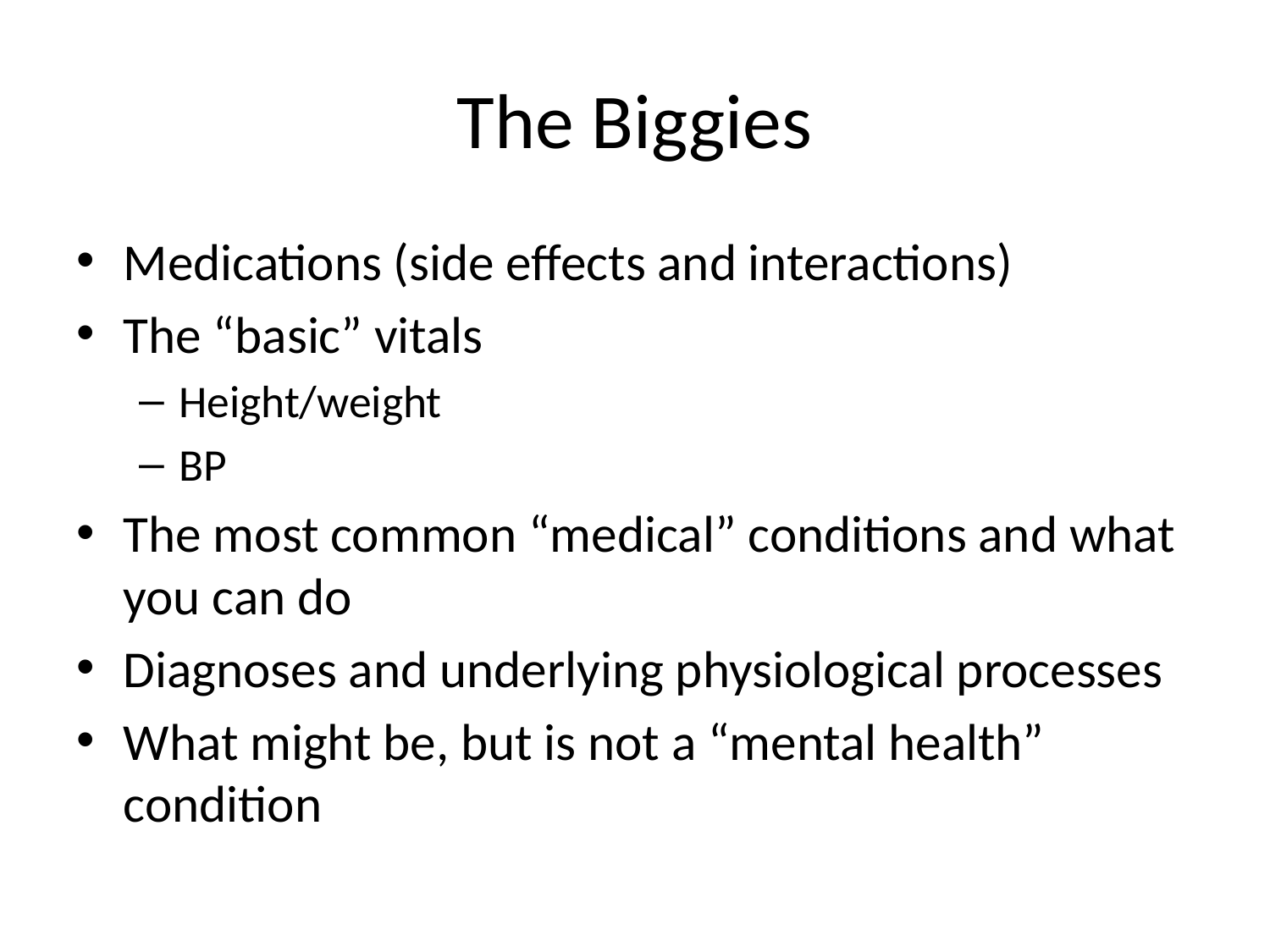

# The Biggies
Medications (side effects and interactions)
The “basic” vitals
Height/weight
BP
The most common “medical” conditions and what you can do
Diagnoses and underlying physiological processes
What might be, but is not a “mental health” condition